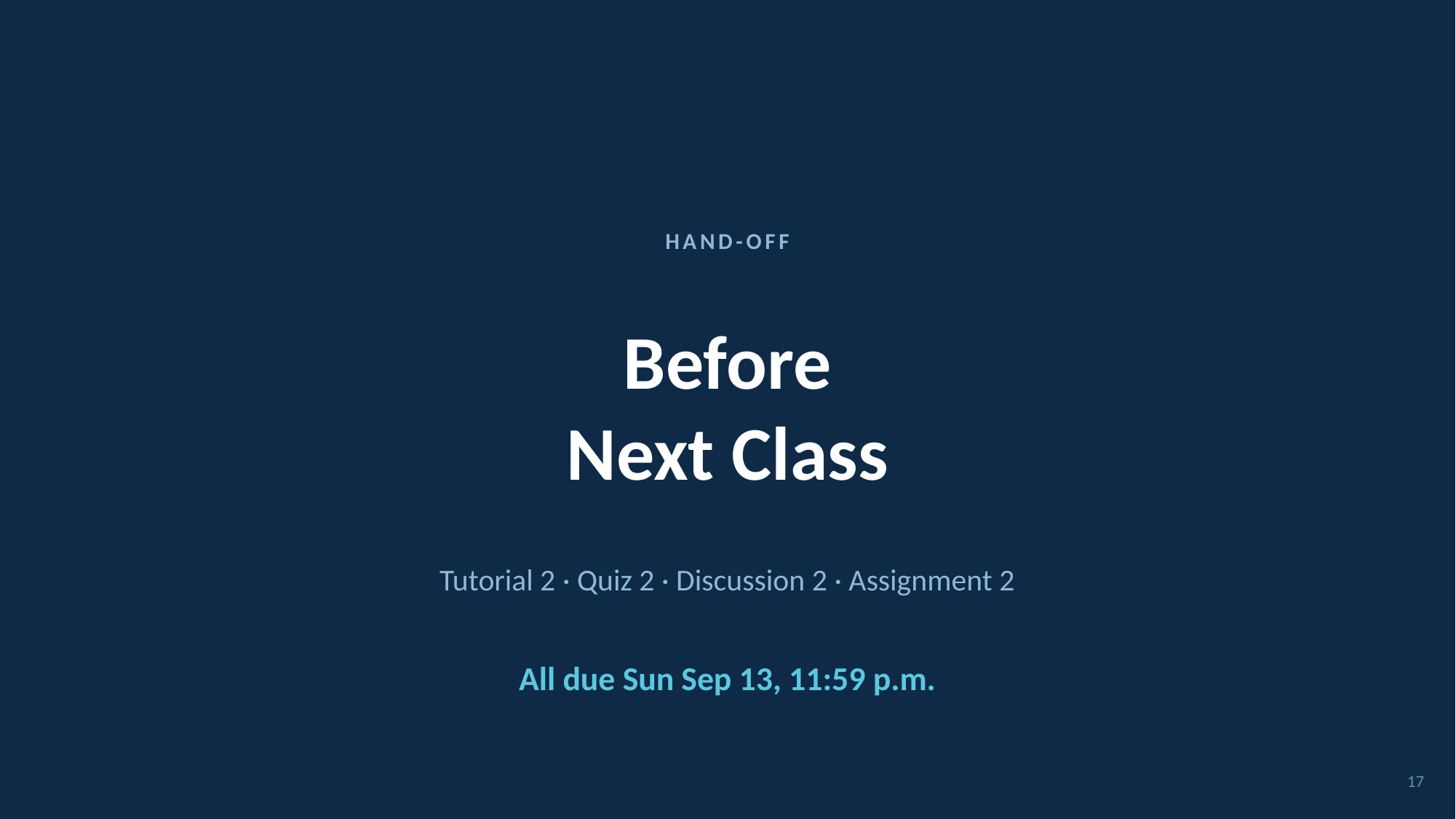

HAND-OFF
Before
Next Class
Tutorial 2 · Quiz 2 · Discussion 2 · Assignment 2
All due Sun Sep 13, 11:59 p.m.
17